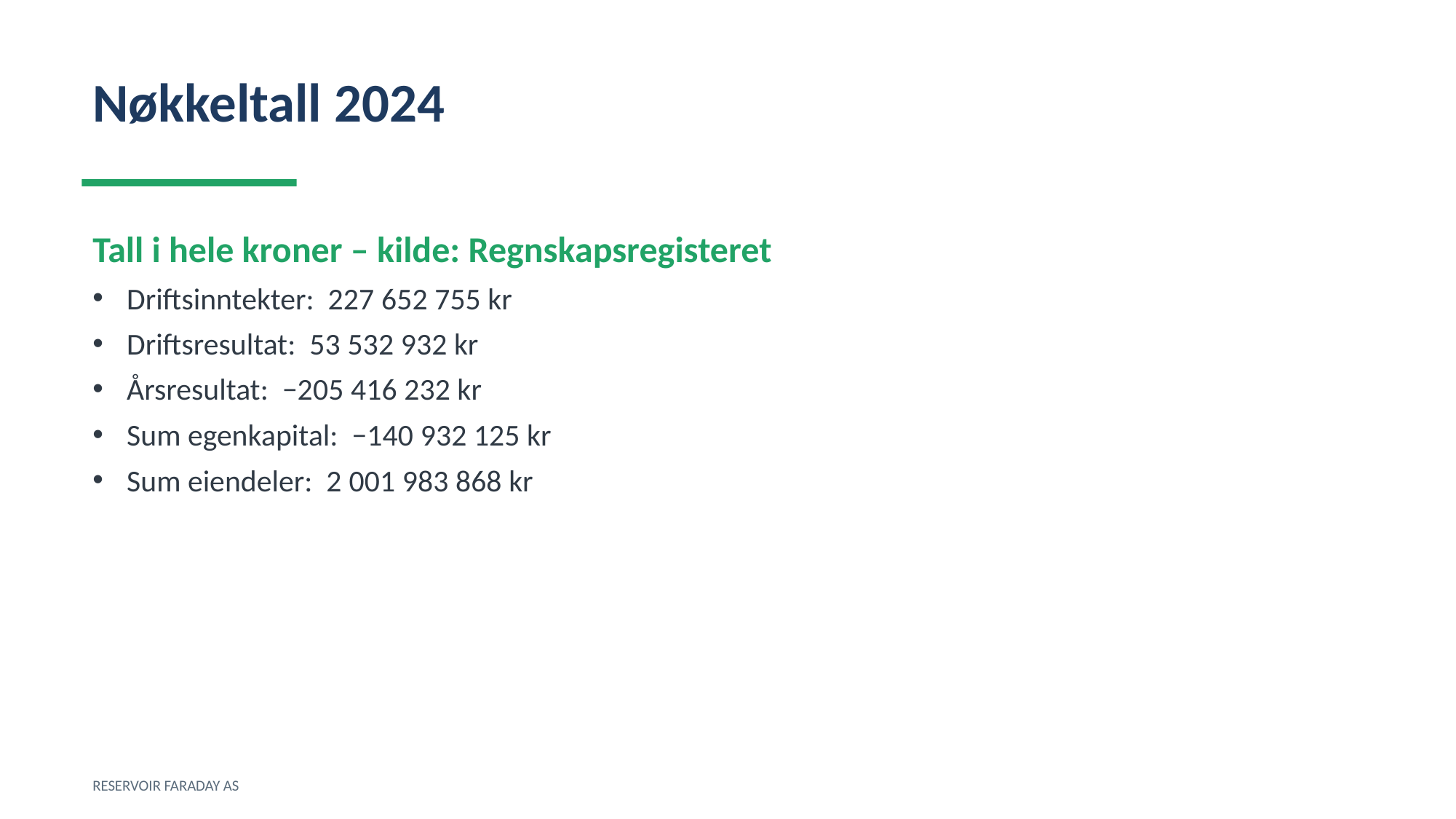

Nøkkeltall 2024

Tall i hele kroner – kilde: Regnskapsregisteret
Driftsinntekter:  227 652 755 kr
Driftsresultat:  53 532 932 kr
Årsresultat:  −205 416 232 kr
Sum egenkapital:  −140 932 125 kr
Sum eiendeler:  2 001 983 868 kr
RESERVOIR FARADAY AS